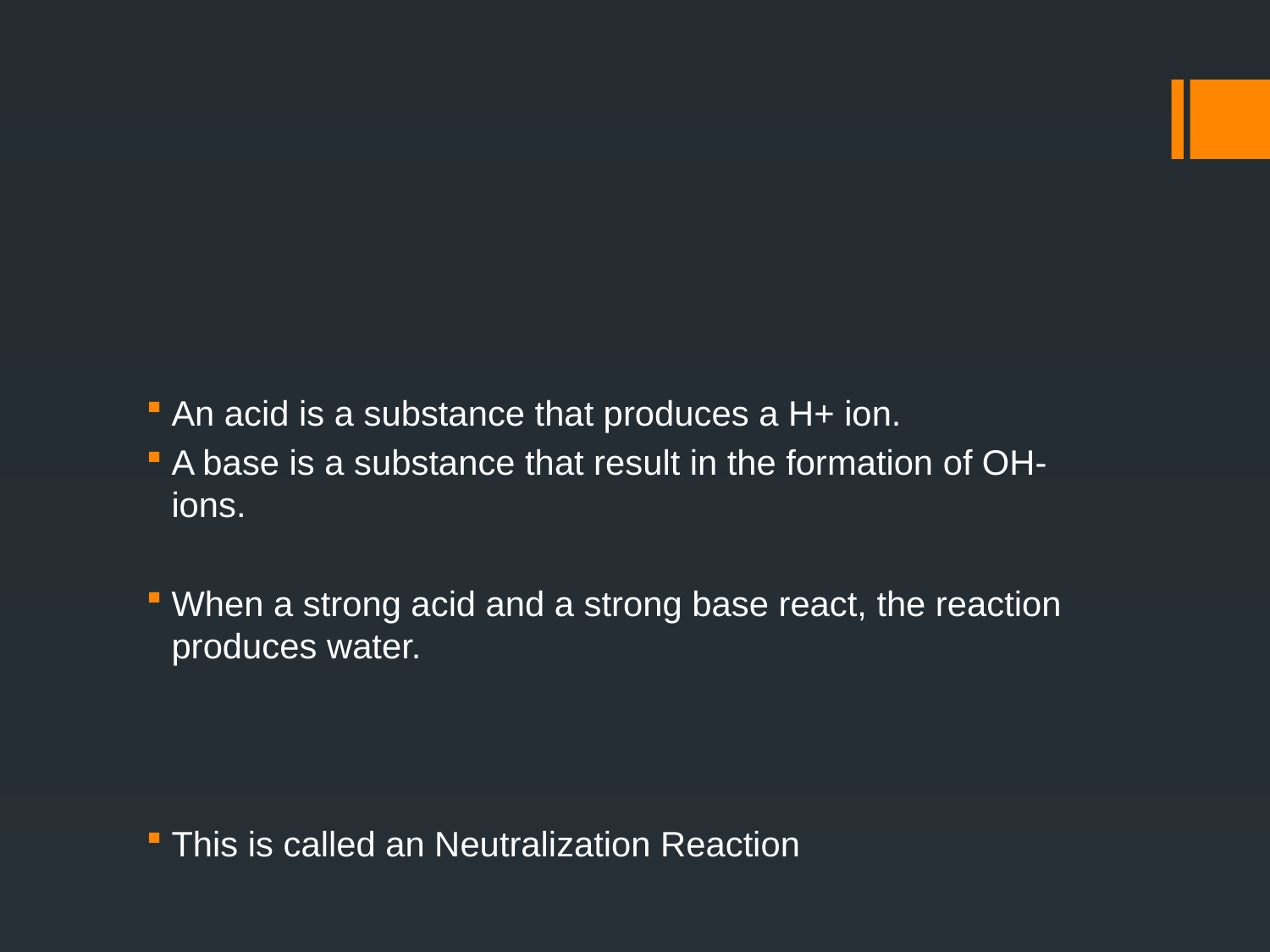

#
An acid is a substance that produces a H+ ion.
A base is a substance that result in the formation of OH- ions.

When a strong acid and a strong base react, the reaction produces water.

This is called an Neutralization Reaction